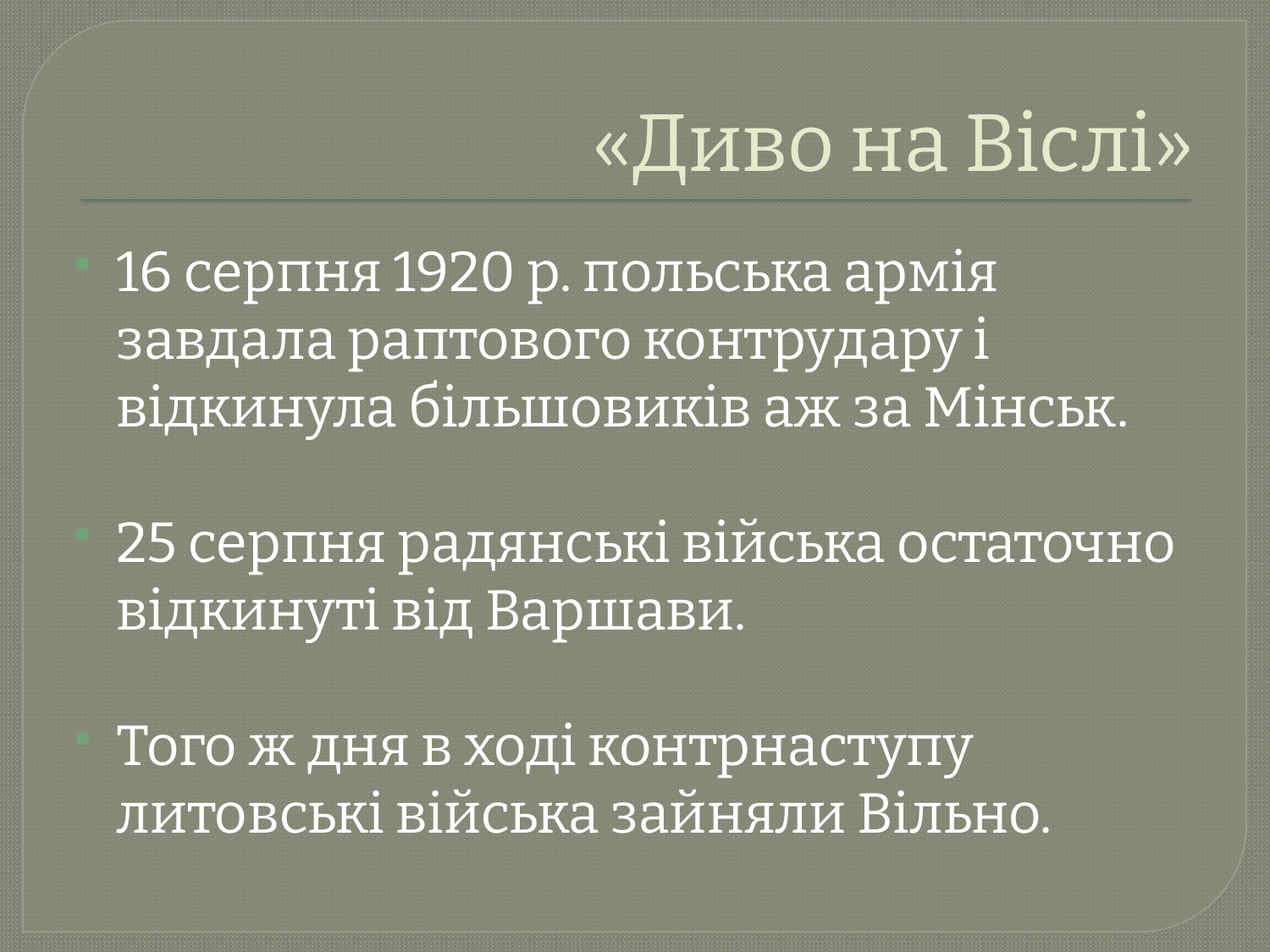

# «Диво на Віслі»
16 серпня 1920 р. польська армія завдала раптового контрудару і відкинула більшовиків аж за Мінськ.

25 серпня радянські війська остаточно відкинуті від Варшави.

Того ж дня в ході контрнаступу литовські війська зайняли Вільно.